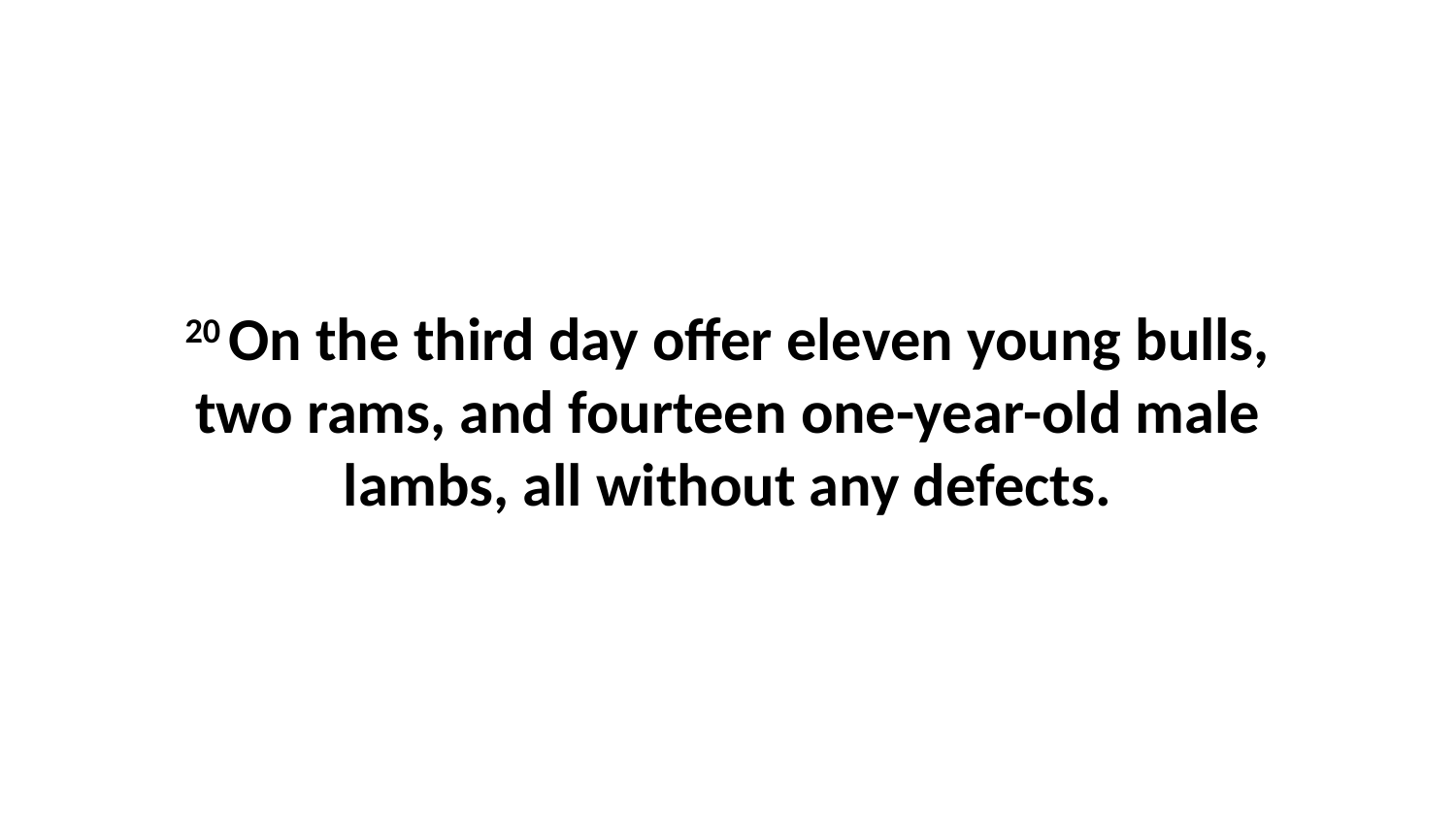

20 On the third day offer eleven young bulls, two rams, and fourteen one-year-old male lambs, all without any defects.